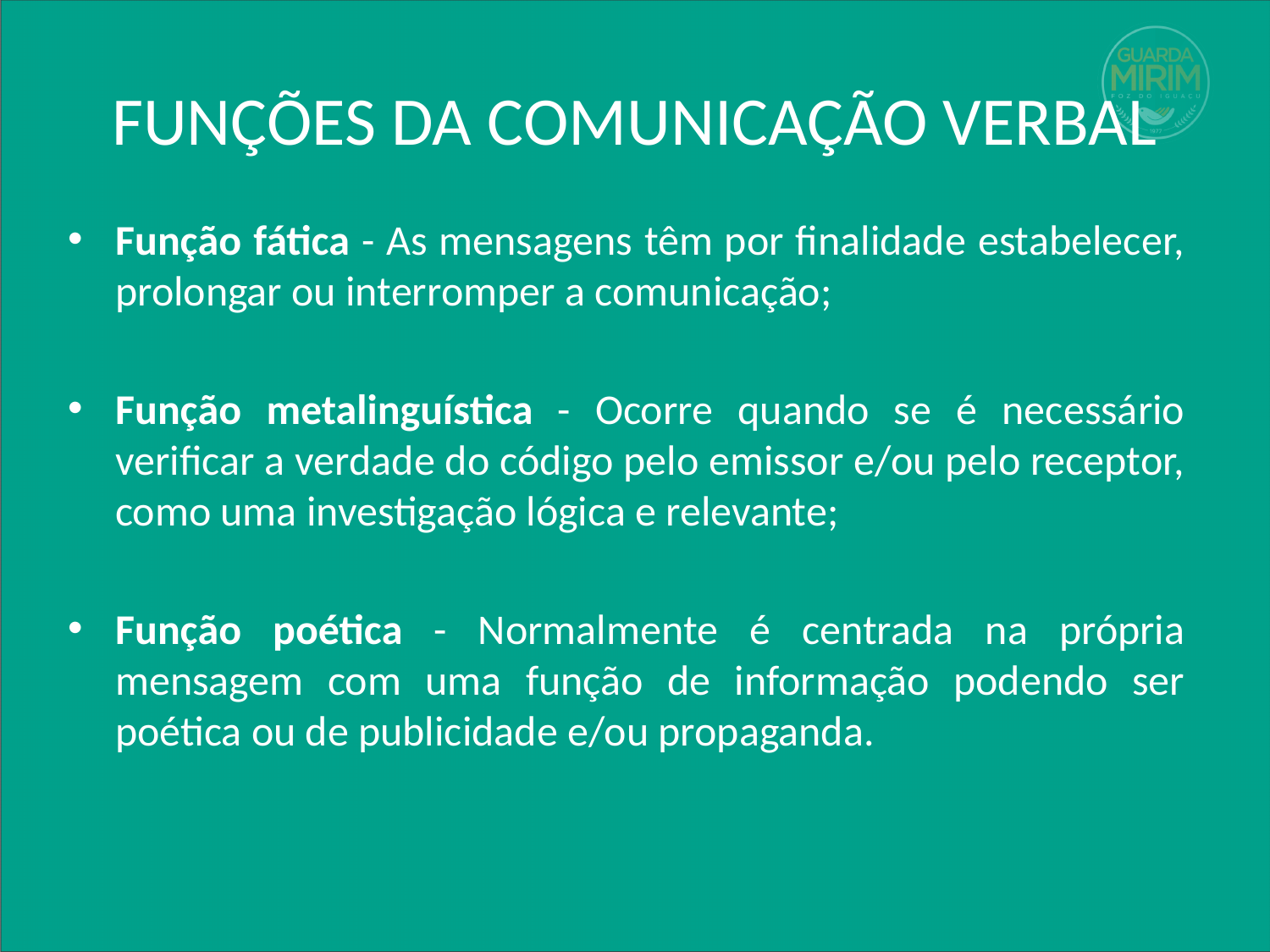

# FUNÇÕES DA COMUNICAÇÃO VERBAL
Função fática - As mensagens têm por finalidade estabelecer, prolongar ou interromper a comunicação;

Função metalinguística - Ocorre quando se é necessário verificar a verdade do código pelo emissor e/ou pelo receptor, como uma investigação lógica e relevante;

Função poética - Normalmente é centrada na própria mensagem com uma função de informação podendo ser poética ou de publicidade e/ou propaganda.